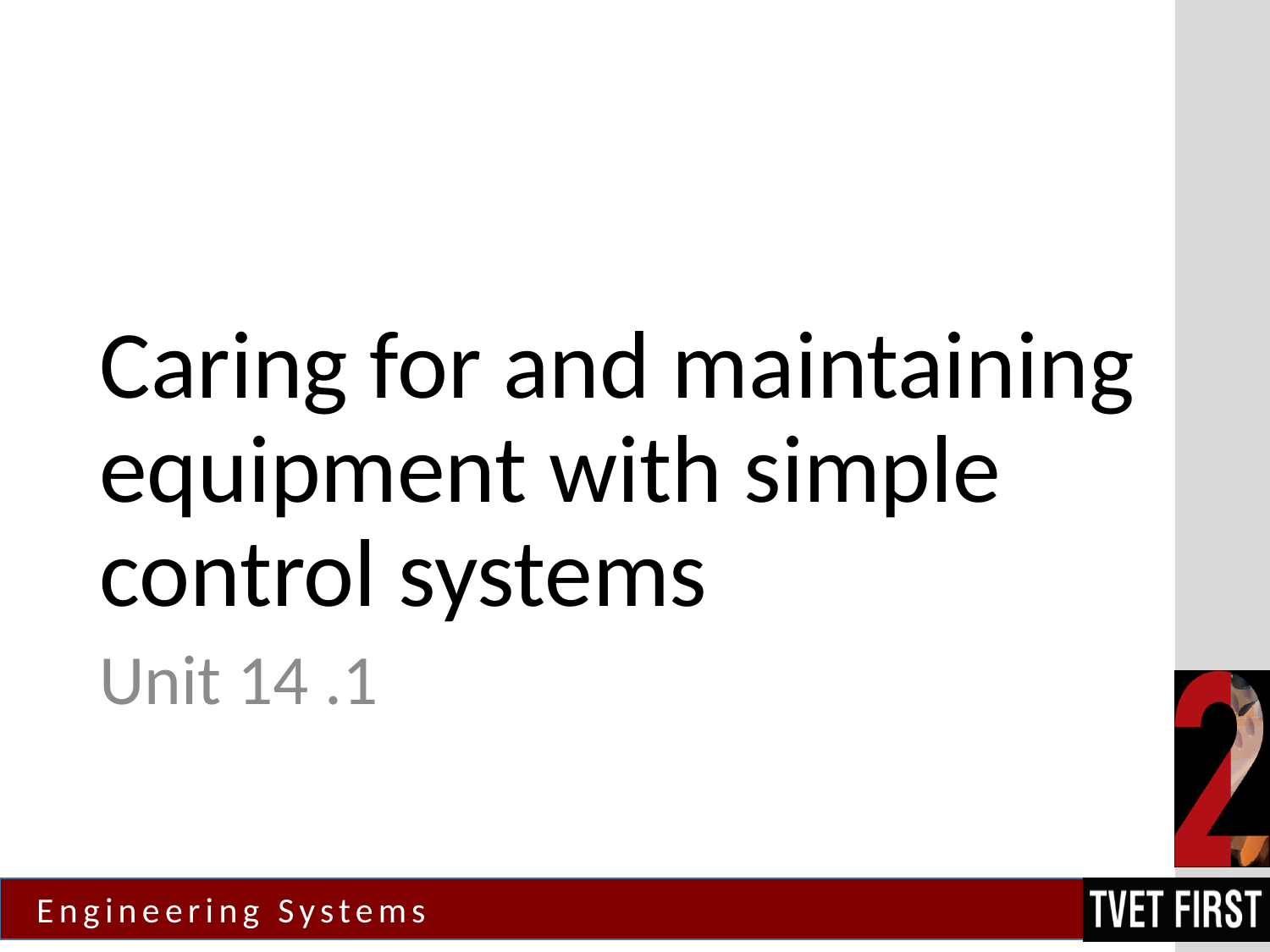

# Caring for and maintaining equipment with simple control systems
Unit 14 .1